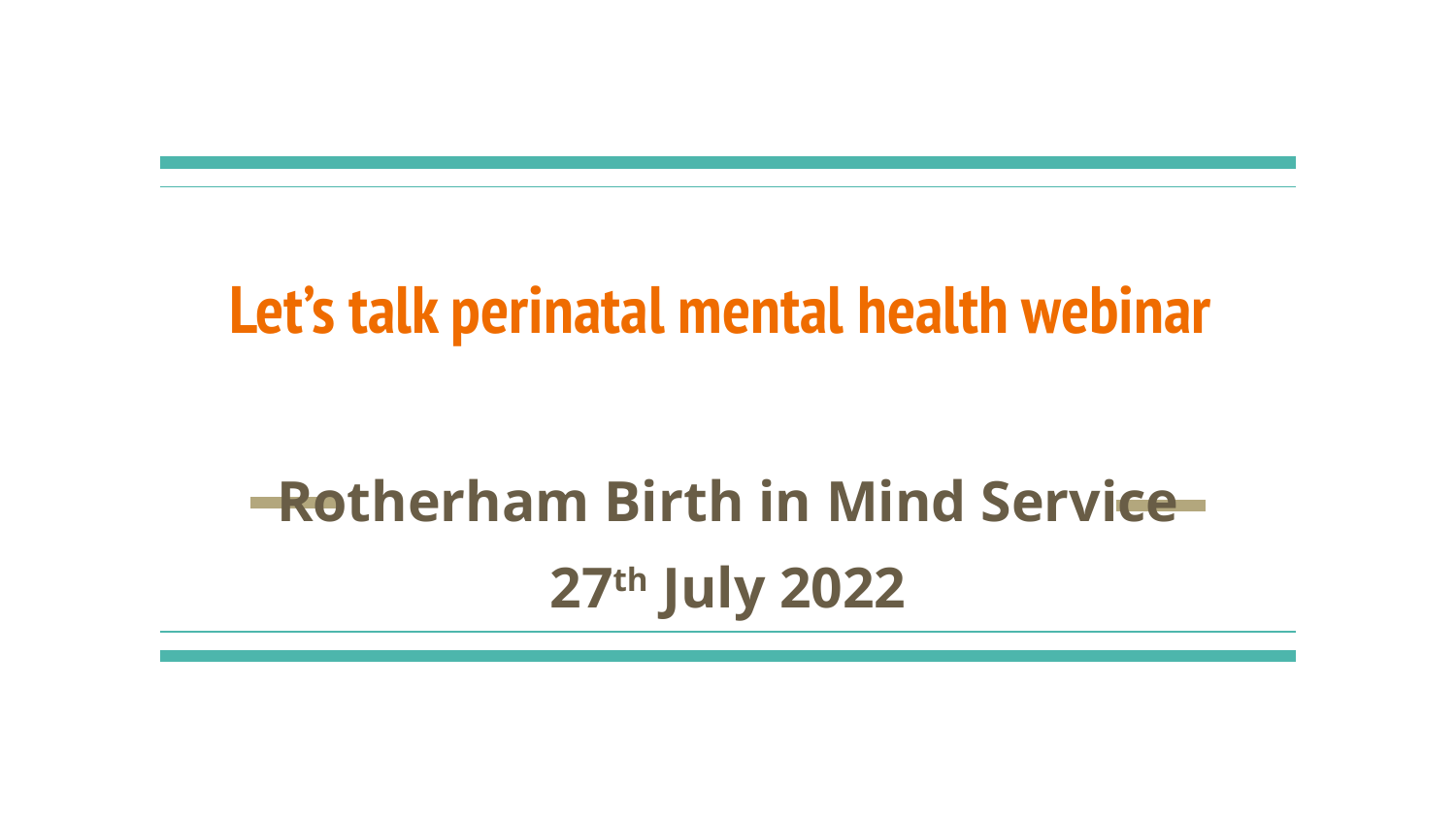

# Let’s talk perinatal mental health webinar

Rotherham Birth in Mind Service
27th July 2022